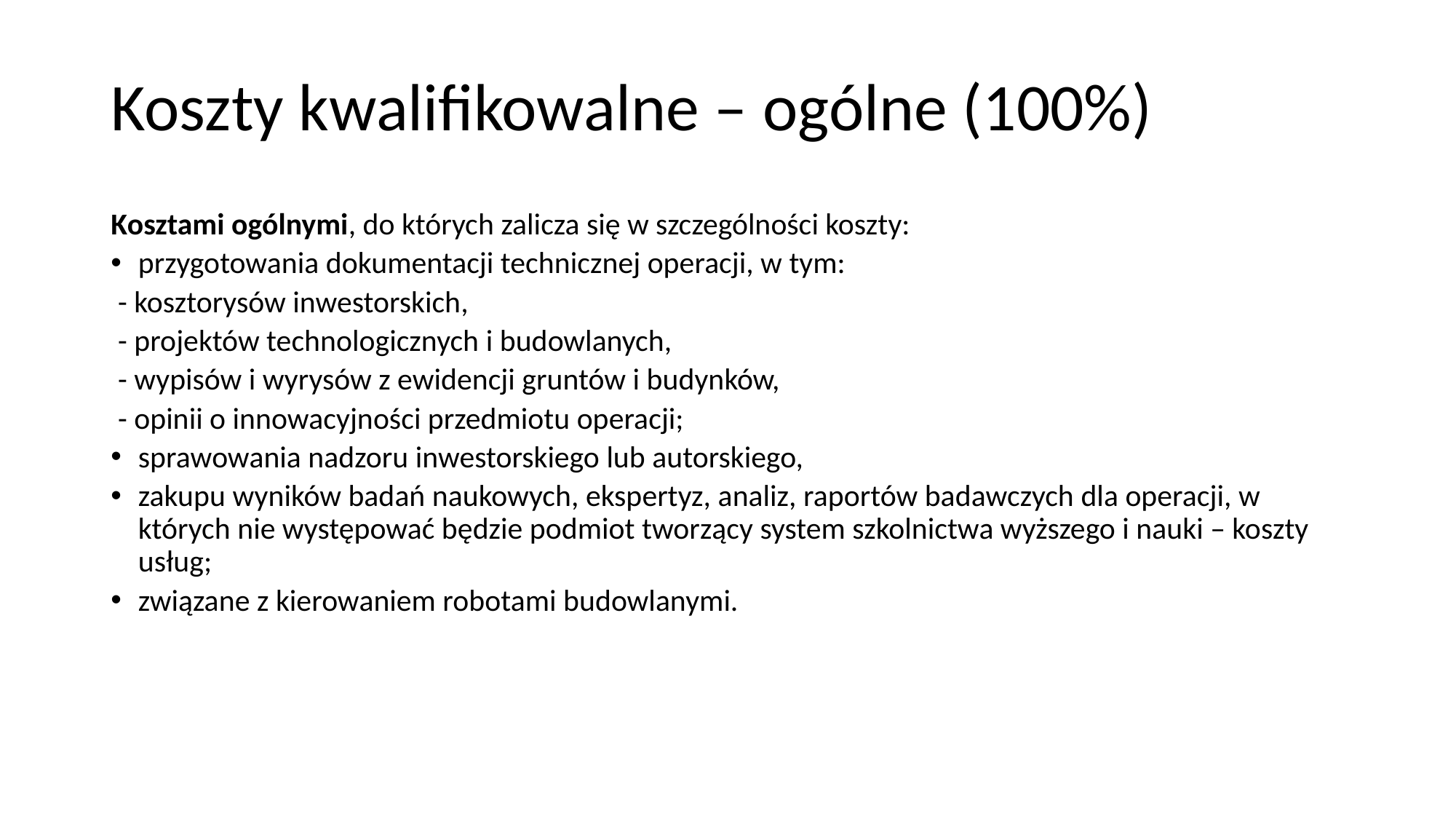

# Koszty kwalifikowalne – ogólne (100%)
Kosztami ogólnymi, do których zalicza się w szczególności koszty:
przygotowania dokumentacji technicznej operacji, w tym:
 - kosztorysów inwestorskich,
 - projektów technologicznych i budowlanych,
 - wypisów i wyrysów z ewidencji gruntów i budynków,
 - opinii o innowacyjności przedmiotu operacji;
sprawowania nadzoru inwestorskiego lub autorskiego,
zakupu wyników badań naukowych, ekspertyz, analiz, raportów badawczych dla operacji, w których nie występować będzie podmiot tworzący system szkolnictwa wyższego i nauki – koszty usług;
związane z kierowaniem robotami budowlanymi.